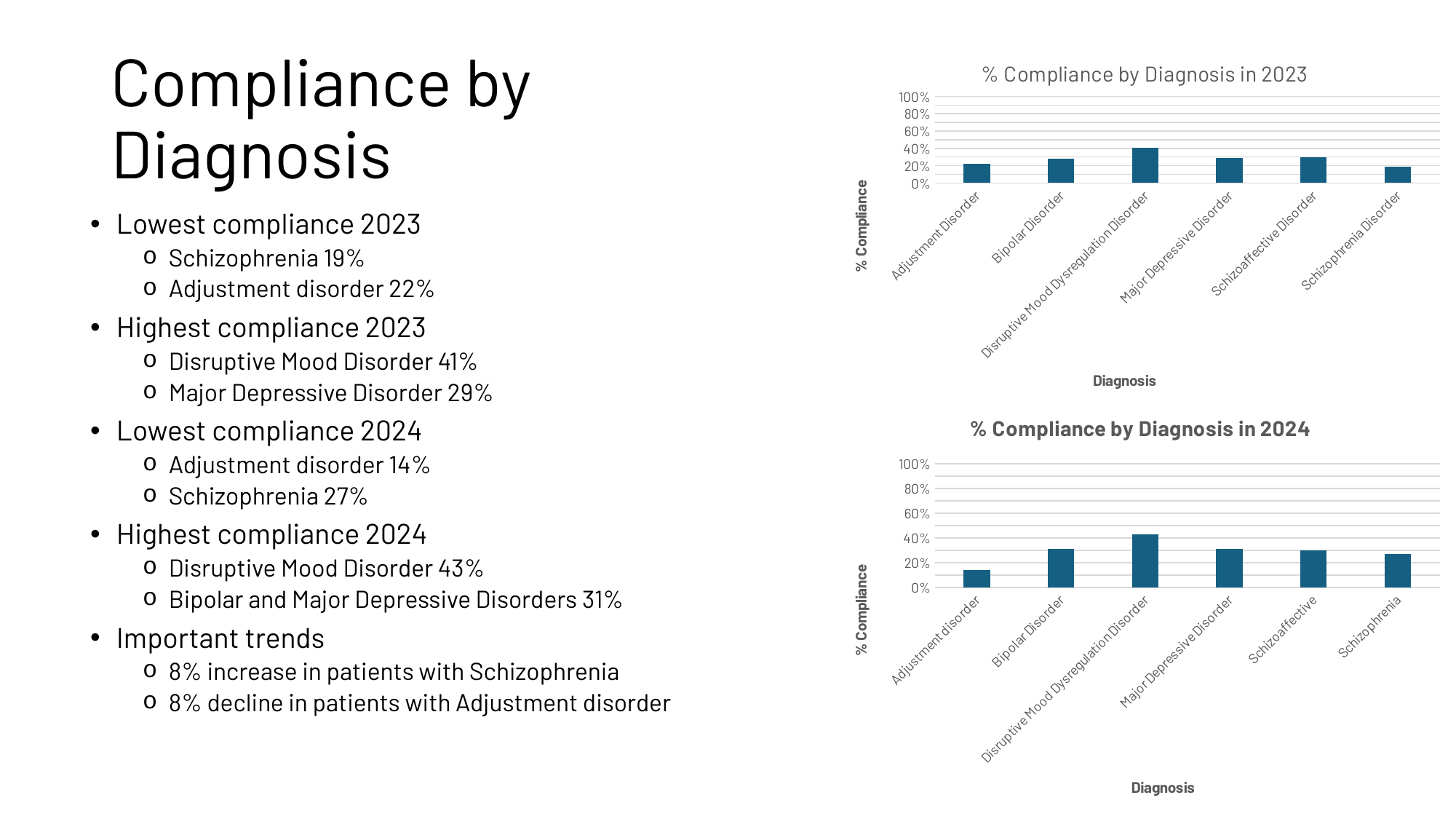

### Chart: % Compliance by Diagnosis in 2023

| Category | % Compliance |
|---|---|
| Adjustment Disorder | 0.22 |
| Bipolar Disorder | 0.28 |
| Disruptive Mood Dysregulation Disorder | 0.41 |
| Major Depressive Disorder | 0.29 |
| Schizoaffective Disorder | 0.3 |
| Schizophrenia Disorder | 0.19 |
# Compliance by Diagnosis
Lowest compliance 2023
Schizophrenia 19%
Adjustment disorder 22%
Highest compliance 2023
Disruptive Mood Disorder 41%
Major Depressive Disorder 29%
Lowest compliance 2024
Adjustment disorder 14%
Schizophrenia 27%
Highest compliance 2024
Disruptive Mood Disorder 43%
Bipolar and Major Depressive Disorders 31%
Important trends
8% increase in patients with Schizophrenia
8% decline in patients with Adjustment disorder

### Chart: % Compliance by Diagnosis in 2024

| Category | % Compliance |
|---|---|
| Adjustment disorder | 0.14 |
| Bipolar Disorder | 0.31 |
| Disruptive Mood Dysregulation Disorder | 0.43 |
| Major Depressive Disorder | 0.31 |
| Schizoaffective | 0.3 |
| Schizophrenia | 0.27 |